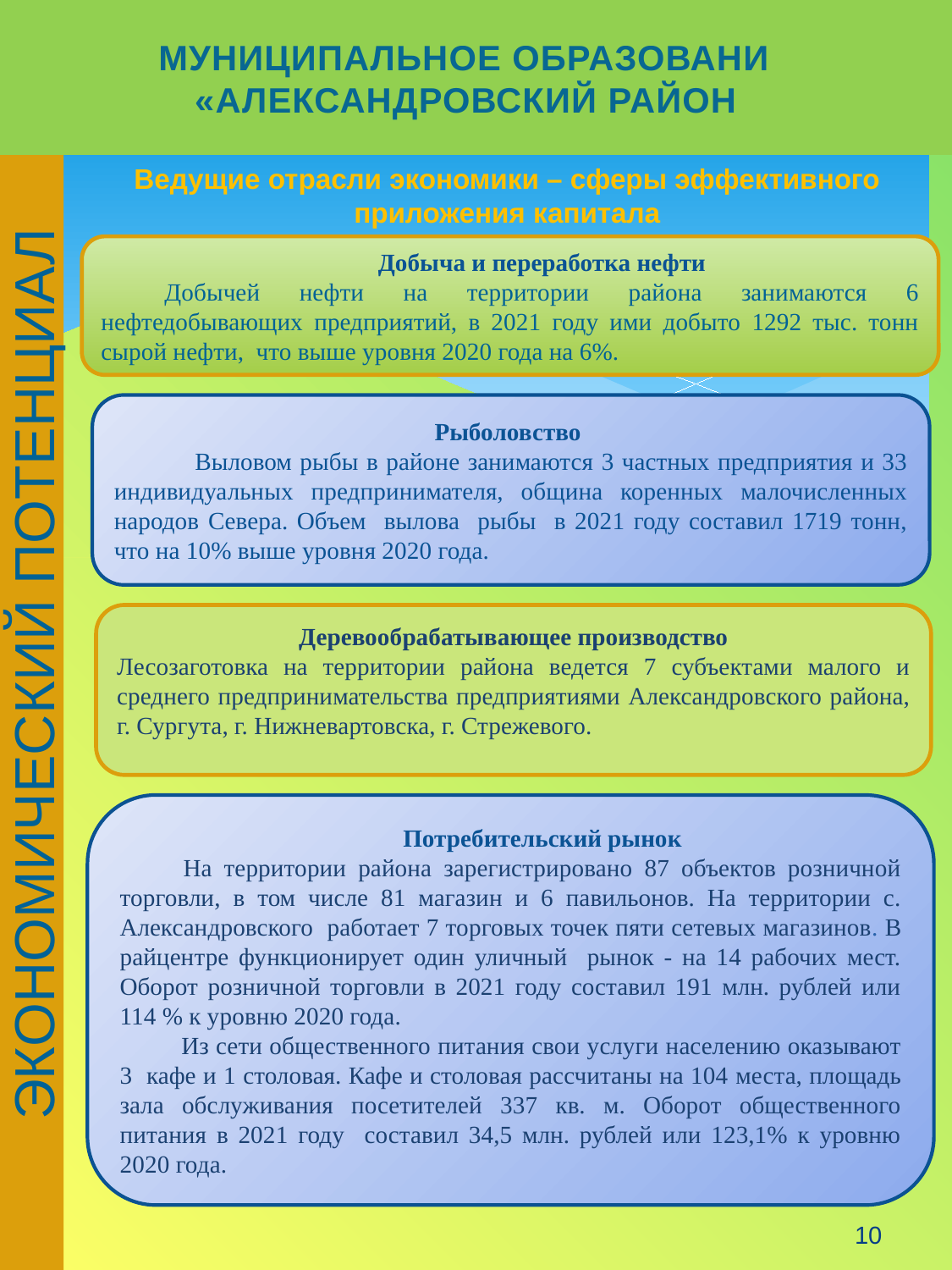

МУНИЦИПАЛЬНОЕ ОБРАЗОВАНИЕ
«АЛЕКСАНДРОВСКИЙ РАЙОН»
Ведущие отрасли экономики – сферы эффективного
приложения капитала
Добыча и переработка нефти
Добычей нефти на территории района занимаются 6 нефтедобывающих предприятий, в 2021 году ими добыто 1292 тыс. тонн сырой нефти,  что выше уровня 2020 года на 6%.
Рыболовство
          Выловом рыбы в районе занимаются 3 частных предприятия и 33 индивидуальных предпринимателя, община коренных малочисленных народов Севера. Объем  вылова  рыбы  в 2021 году составил 1719 тонн, что на 10% выше уровня 2020 года.

Деревообрабатывающее производство
Лесозаготовка на территории района ведется 7 субъектами малого и среднего предпринимательства предприятиями Александровского района, г. Сургута, г. Нижневартовска, г. Стрежевого.

           ЭКОНомИЧЕСКИЙ ПОТЕНЦИАЛ
Потребительский рынок
На территории района зарегистрировано 87 объектов розничной торговли, в том числе 81 магазин и 6 павильонов. На территории с. Александровского  работает 7 торговых точек пяти сетевых магазинов. В райцентре функционирует один уличный  рынок - на 14 рабочих мест. Оборот розничной торговли в 2021 году составил 191 млн. рублей или 114 % к уровню 2020 года.
Из сети общественного питания свои услуги населению оказывают 3  кафе и 1 столовая. Кафе и столовая рассчитаны на 104 места, площадь зала обслуживания посетителей 337 кв. м. Оборот общественного питания в 2021 году  составил 34,5 млн. рублей или 123,1% к уровню 2020 года.
10